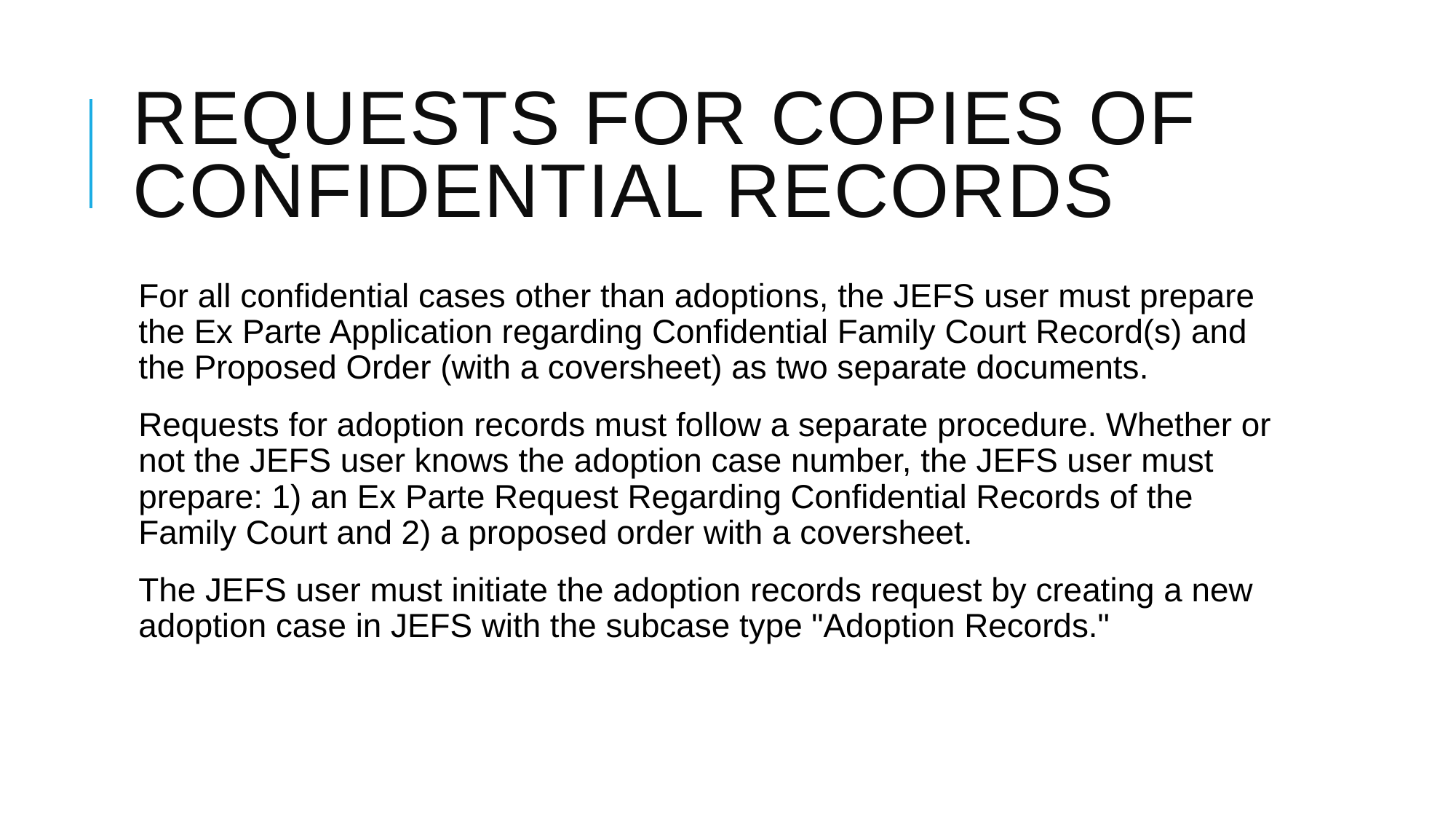

# Requests for Copies of Confidential Records
For all confidential cases other than adoptions, the JEFS user must prepare the Ex Parte Application regarding Confidential Family Court Record(s) and the Proposed Order (with a coversheet) as two separate documents.
Requests for adoption records must follow a separate procedure. Whether or not the JEFS user knows the adoption case number, the JEFS user must prepare: 1) an Ex Parte Request Regarding Confidential Records of the Family Court and 2) a proposed order with a coversheet.
The JEFS user must initiate the adoption records request by creating a new adoption case in JEFS with the subcase type "Adoption Records."